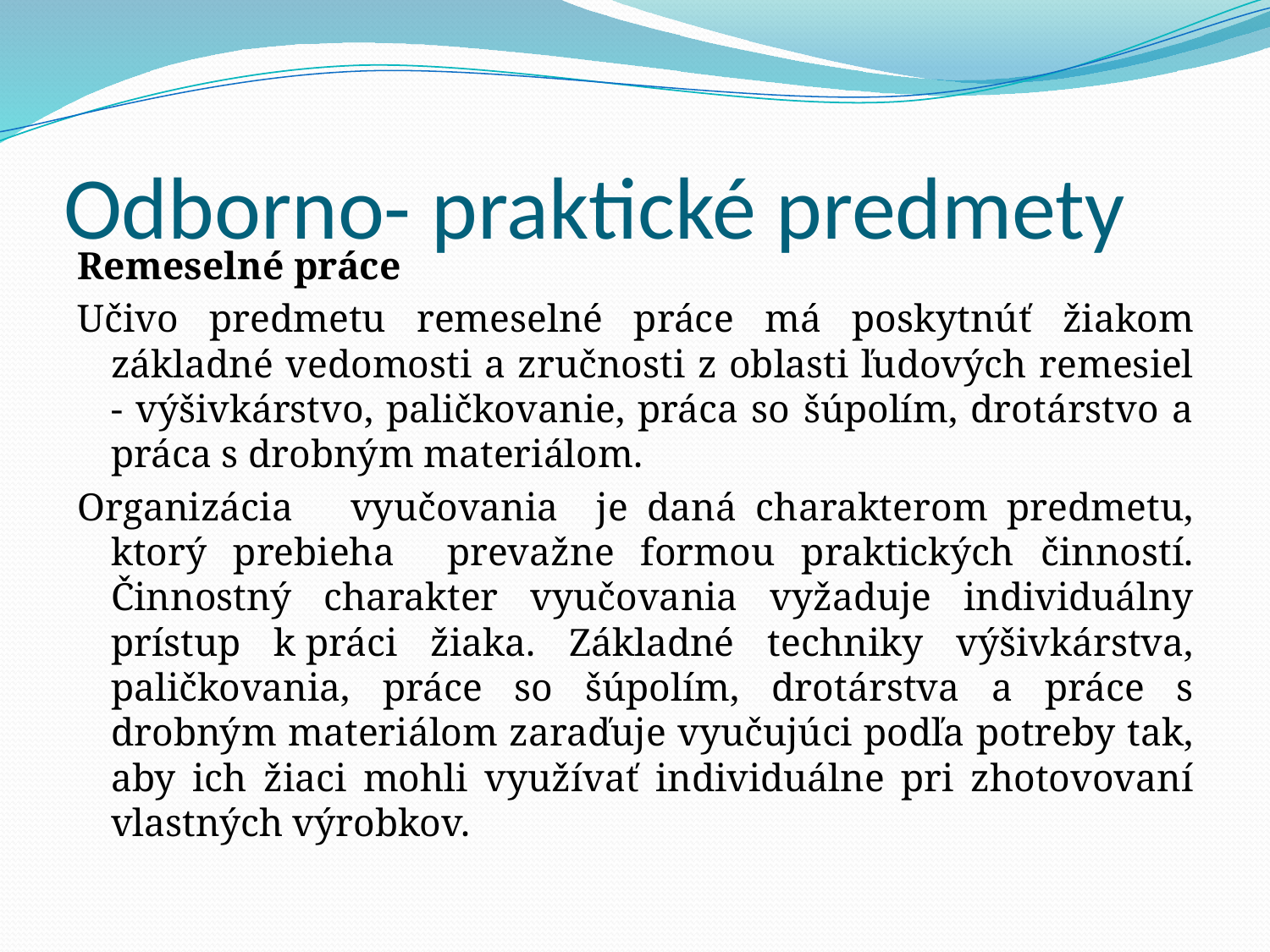

# Odborno- praktické predmety
Remeselné práce
Učivo predmetu remeselné práce má poskytnúť žiakom základné vedomosti a zručnosti z oblasti ľudových remesiel - výšivkárstvo, paličkovanie, práca so šúpolím, drotárstvo a práca s drobným materiálom.
Organizácia   vyučovania  je daná charakterom predmetu, ktorý prebieha  prevažne formou praktických činností. Činnostný charakter vyučovania vyžaduje individuálny prístup k práci žiaka. Základné techniky výšivkárstva, paličkovania, práce so šúpolím, drotárstva a práce s drobným materiálom zaraďuje vyučujúci podľa potreby tak, aby ich žiaci mohli využívať individuálne pri zhotovovaní vlastných výrobkov.